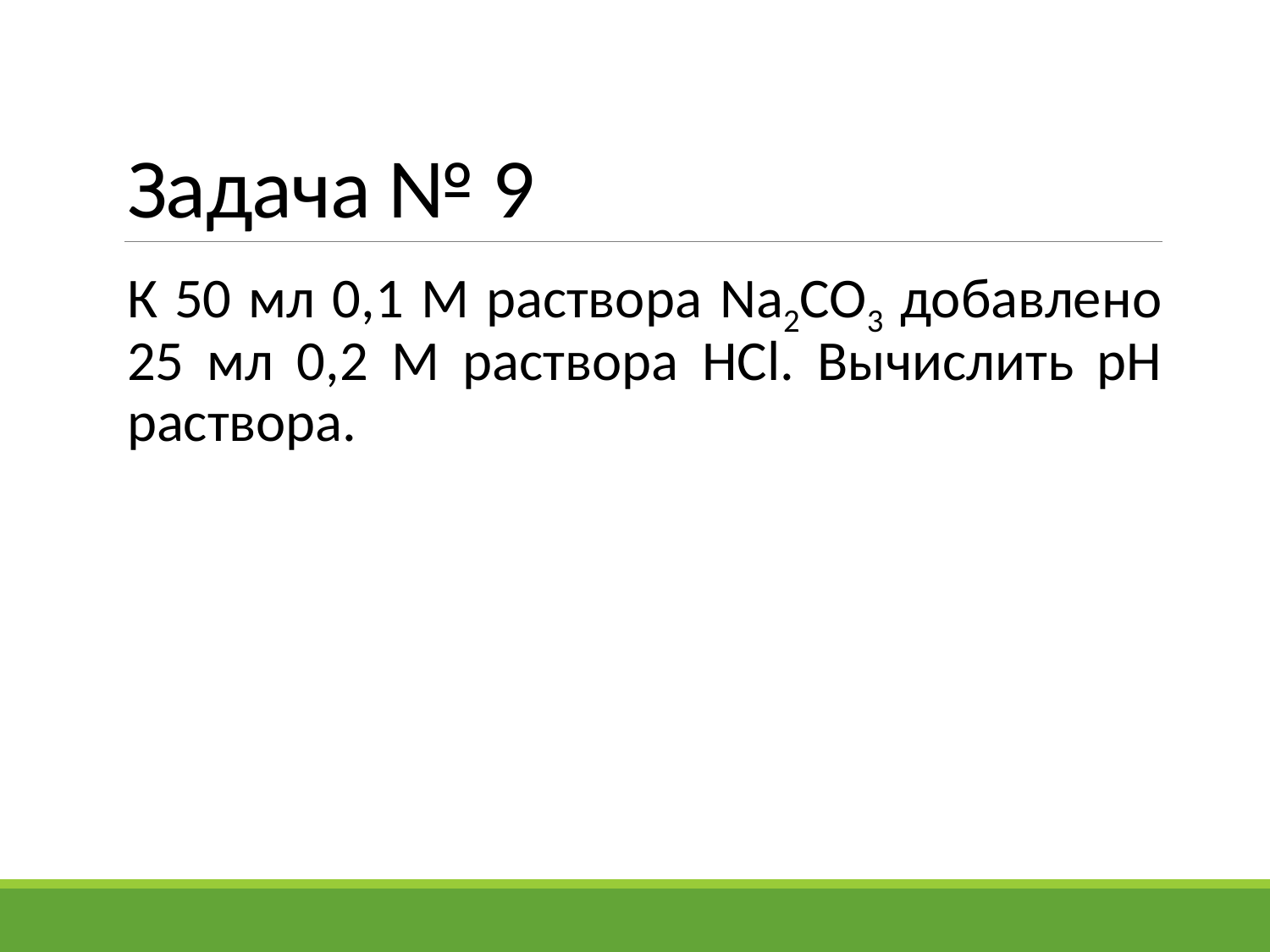

# Задача № 9
К 50 мл 0,1 М раствора Na2CO3 добавлено 25 мл 0,2 М раствора HCl. Вычислить рН раствора.